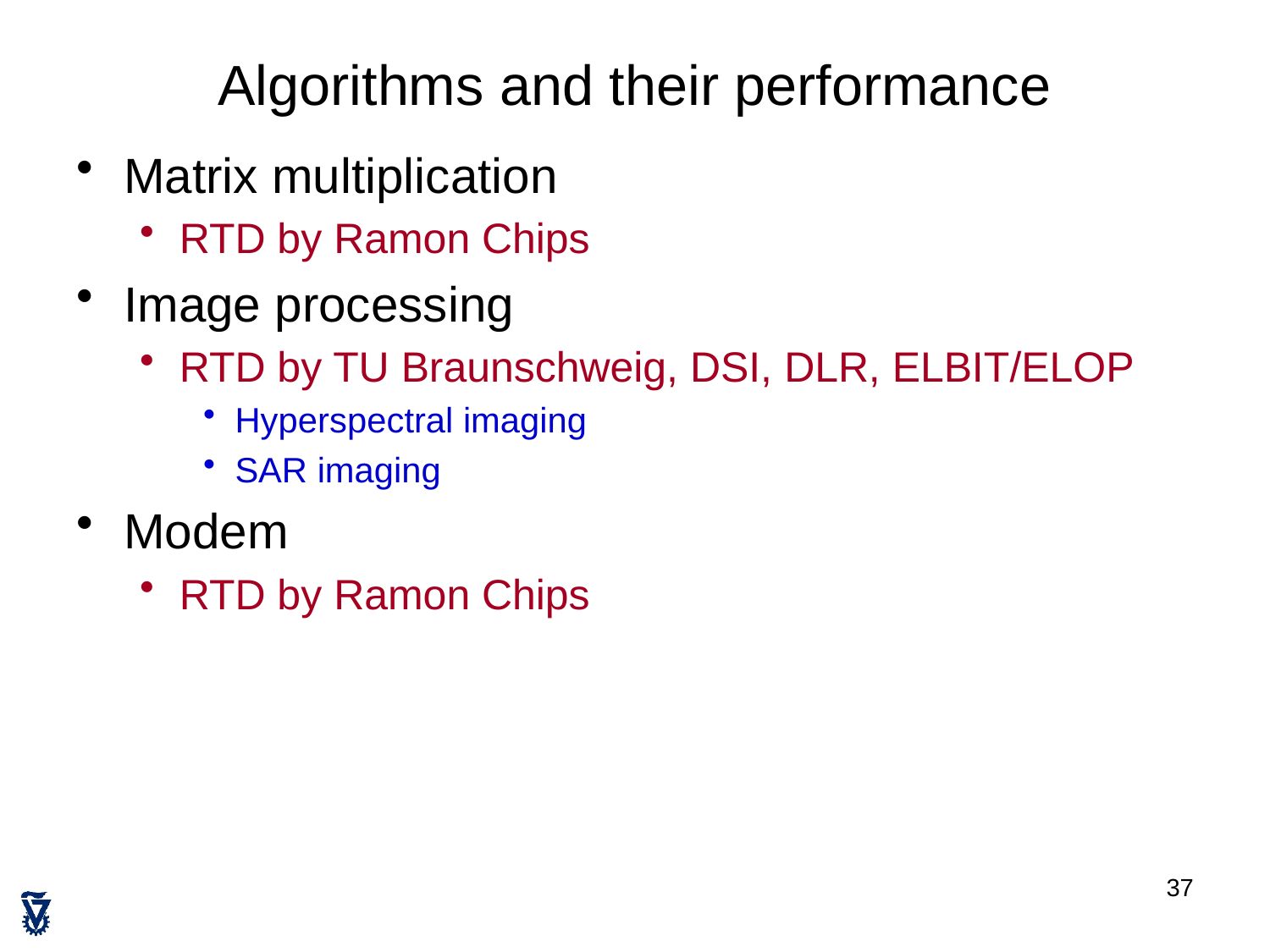

# Algorithms and their performance
Matrix multiplication
RTD by Ramon Chips
Image processing
RTD by TU Braunschweig, DSI, DLR, ELBIT/ELOP
Hyperspectral imaging
SAR imaging
Modem
RTD by Ramon Chips

37